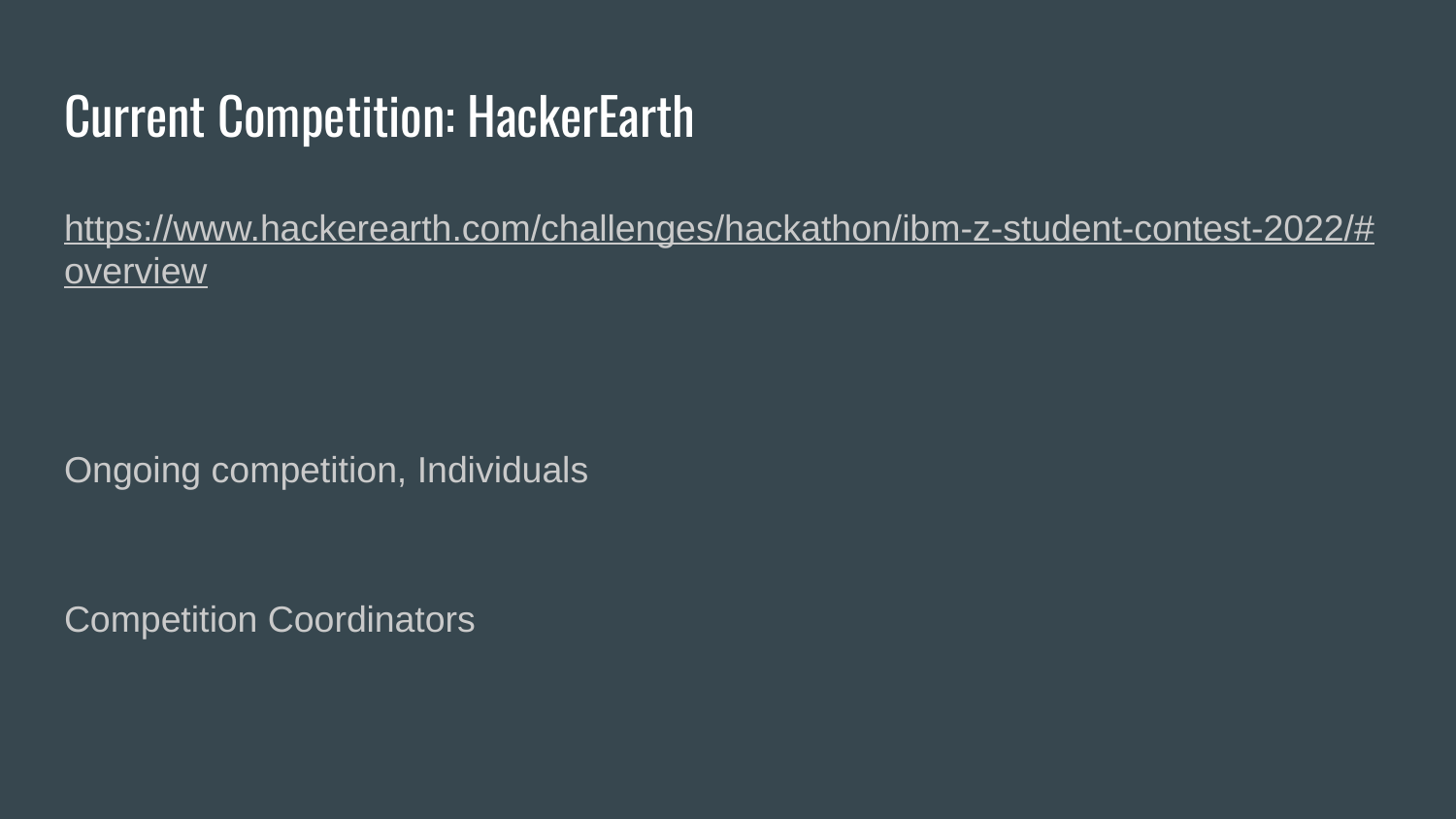

# Current Competition: HackerEarth
https://www.hackerearth.com/challenges/hackathon/ibm-z-student-contest-2022/#overview

Ongoing competition, Individuals

Competition Coordinators